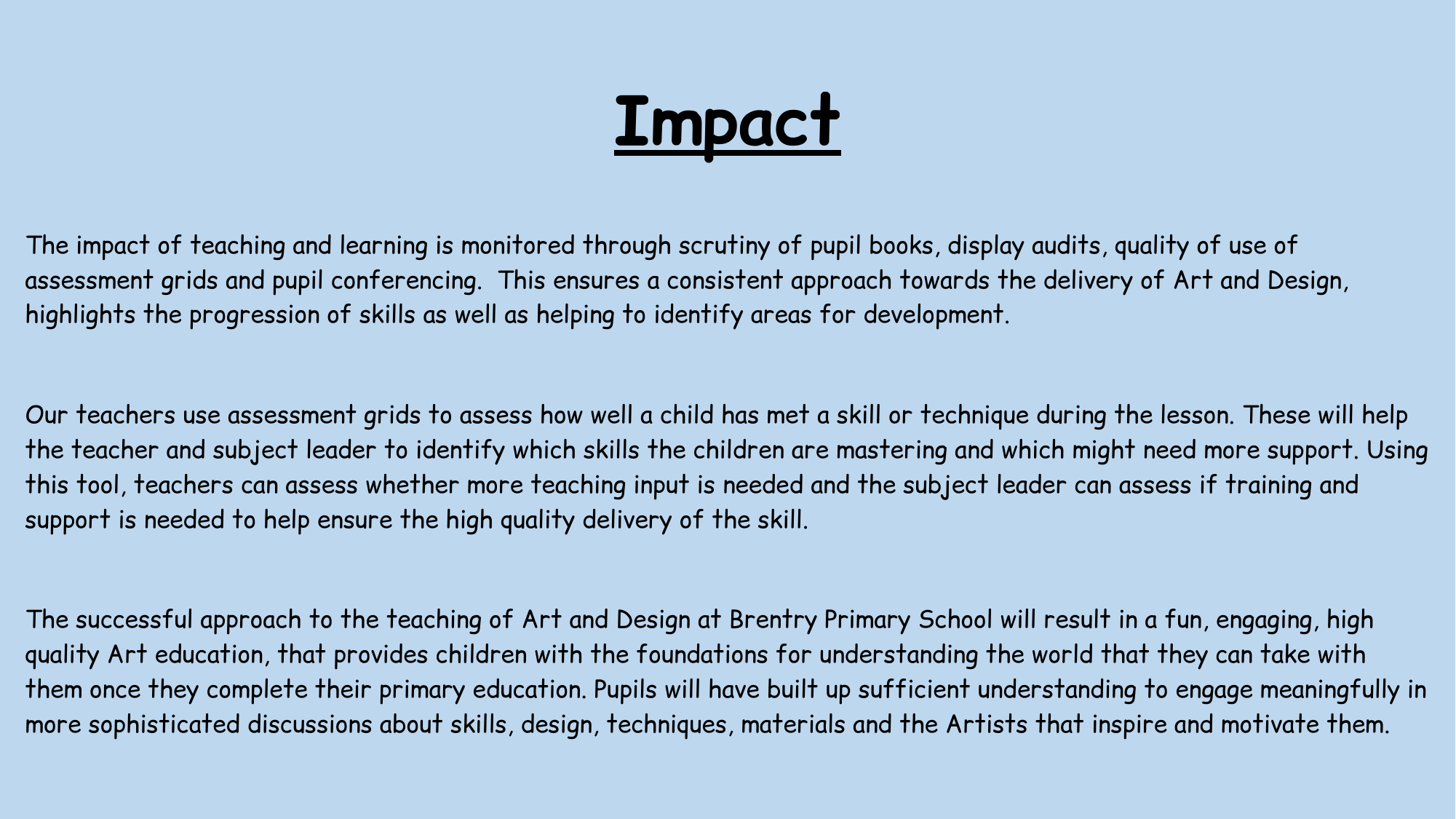

# Impact
The impact of teaching and learning is monitored through scrutiny of pupil books, display audits, quality of use of assessment grids and pupil conferencing.  This ensures a consistent approach towards the delivery of Art and Design, highlights the progression of skills as well as helping to identify areas for development.

Our teachers use assessment grids to assess how well a child has met a skill or technique during the lesson. These will help the teacher and subject leader to identify which skills the children are mastering and which might need more support. Using this tool, teachers can assess whether more teaching input is needed and the subject leader can assess if training and support is needed to help ensure the high quality delivery of the skill.

The successful approach to the teaching of Art and Design at Brentry Primary School will result in a fun, engaging, high quality Art education, that provides children with the foundations for understanding the world that they can take with them once they complete their primary education. Pupils will have built up sufficient understanding to engage meaningfully in more sophisticated discussions about skills, design, techniques, materials and the Artists that inspire and motivate them.